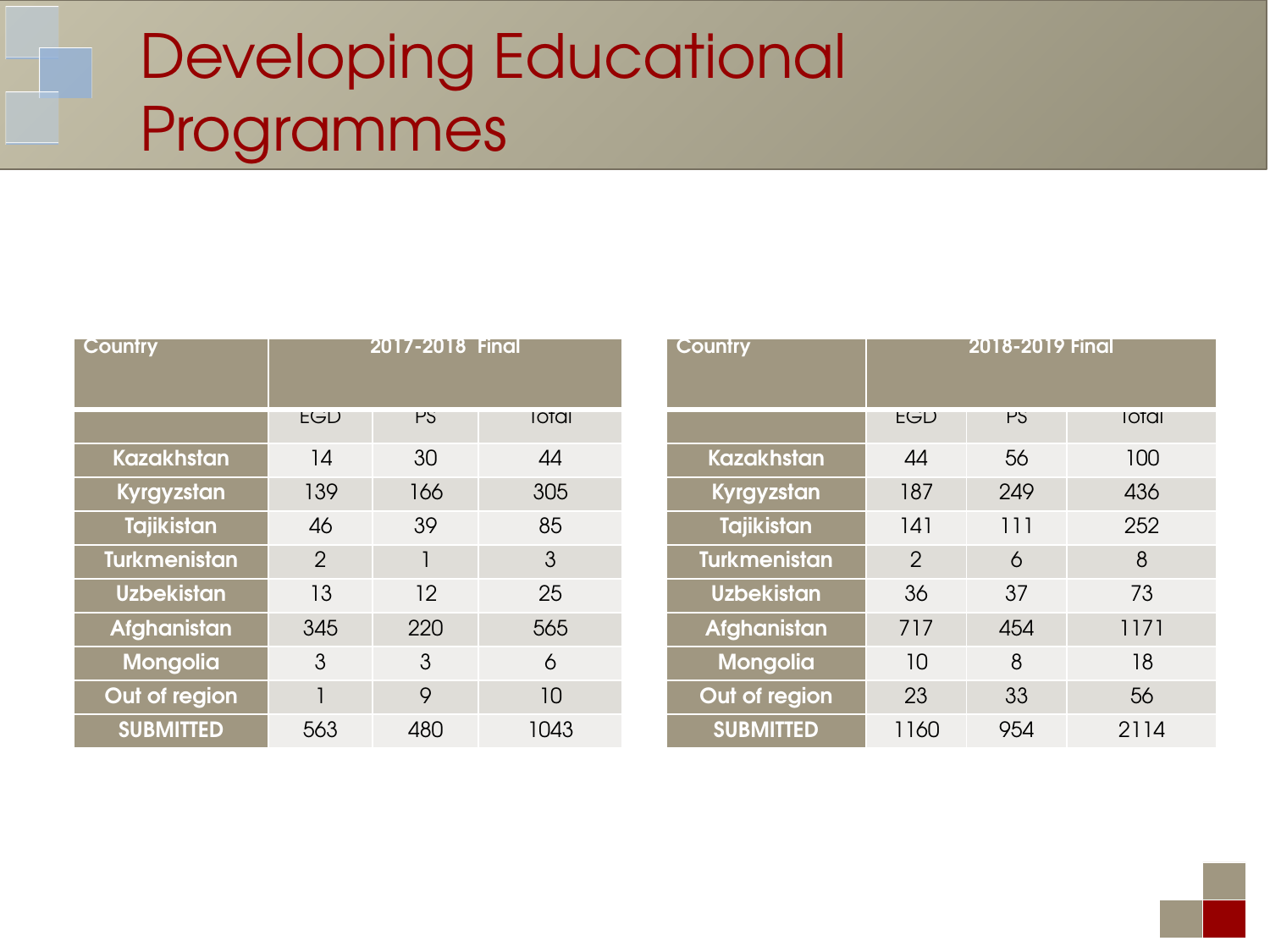

# Developing Educational Programmes
| Country | 2017-2018  Final |  |  |
| --- | --- | --- | --- |
|  | EGD | PS | Total |
| Kazakhstan | 14 | 30 | 44 |
| Kyrgyzstan | 139 | 166 | 305 |
| Tajikistan | 46 | 39 | 85 |
| Turkmenistan | 2 | 1 | 3 |
| Uzbekistan | 13 | 12 | 25 |
| Afghanistan | 345 | 220 | 565 |
| Mongolia | 3 | 3 | 6 |
| Out of region | 1 | 9 | 10 |
| SUBMITTED | 563 | 480 | 1043 |
| Country | 2018-2019 Final |  |  |
| --- | --- | --- | --- |
|  | EGD | PS | Total |
| Kazakhstan | 44 | 56 | 100 |
| Kyrgyzstan | 187 | 249 | 436 |
| Tajikistan | 141 | 111 | 252 |
| Turkmenistan | 2 | 6 | 8 |
| Uzbekistan | 36 | 37 | 73 |
| Afghanistan | 717 | 454 | 1171 |
| Mongolia | 10 | 8 | 18 |
| Out of region | 23 | 33 | 56 |
| SUBMITTED | 1160 | 954 | 2114 |